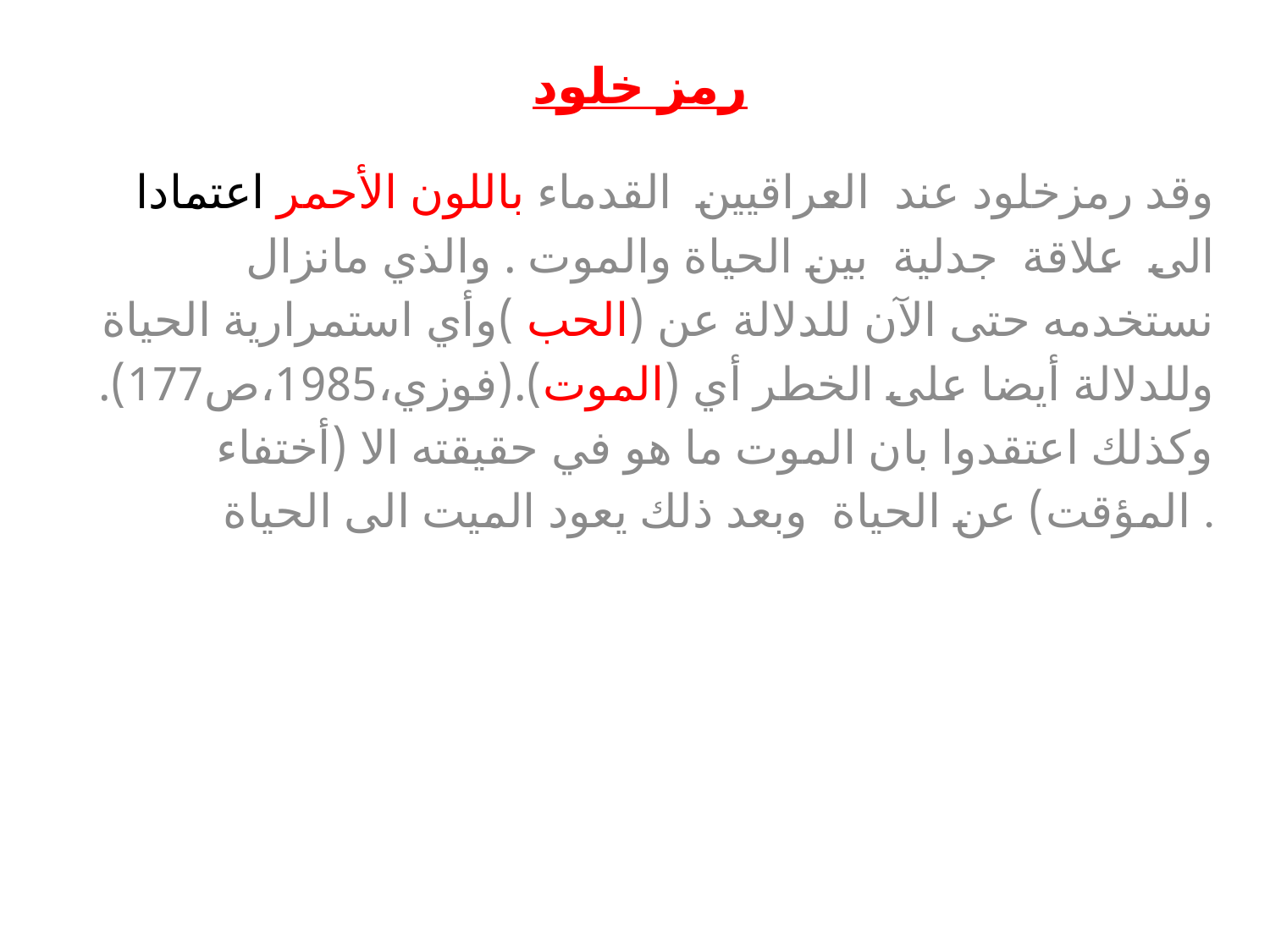

# رمز خلود
وقد رمزخلود عند  العراقيين  القدماء باللون الأحمر اعتمادا الى  علاقة  جدلية  بين الحياة والموت . والذي مانزال  نستخدمه حتى الآن للدلالة عن (الحب )وأي استمرارية الحياة وللدلالة أيضا على الخطر أي (الموت).(فوزي،1985،ص177). وكذلك اعتقدوا بان الموت ما هو في حقيقته الا (أختفاء المؤقت) عن الحياة  وبعد ذلك يعود الميت الى الحياة .